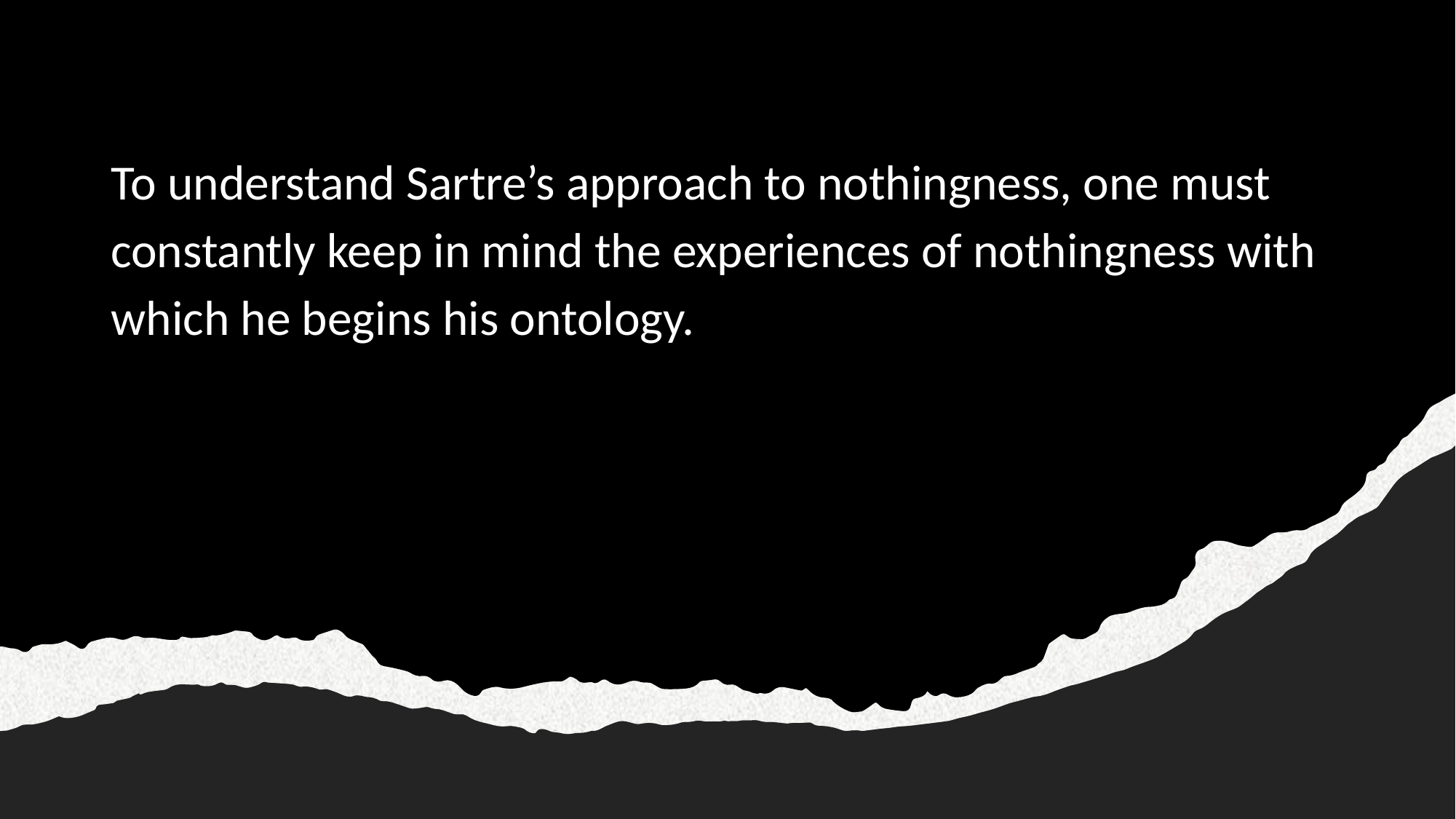

# To understand Sartre’s approach to nothingness, one must constantly keep in mind the experiences of nothingness with which he begins his ontology.